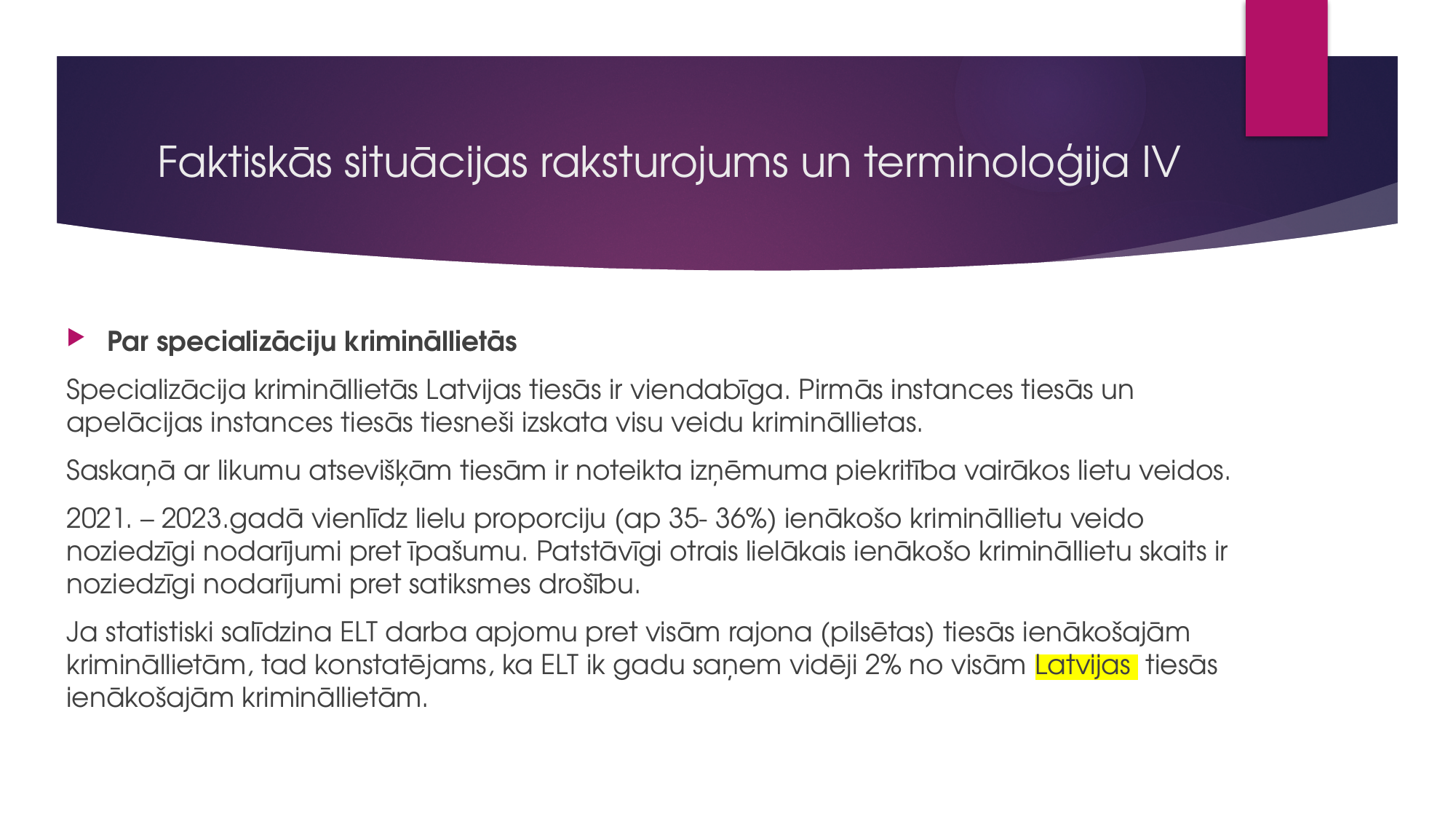

# Faktiskās situācijas raksturojums un terminoloģija IV

Par specializāciju krimināllietās
Specializācija krimināllietās Latvijas tiesās ir viendabīga. Pirmās instances tiesās un apelācijas instances tiesās tiesneši izskata visu veidu krimināllietas.
Saskaņā ar likumu atsevišķām tiesām ir noteikta izņēmuma piekritība vairākos lietu veidos.
2021. – 2023.gadā vienlīdz lielu proporciju (ap 35- 36%) ienākošo krimināllietu veido noziedzīgi nodarījumi pret īpašumu. Patstāvīgi otrais lielākais ienākošo krimināllietu skaits ir noziedzīgi nodarījumi pret satiksmes drošību.
Ja statistiski salīdzina ELT darba apjomu pret visām rajona (pilsētas) tiesās ienākošajām krimināllietām, tad konstatējams, ka ELT ik gadu saņem vidēji 2% no visām Latvijas  tiesās ienākošajām krimināllietām.